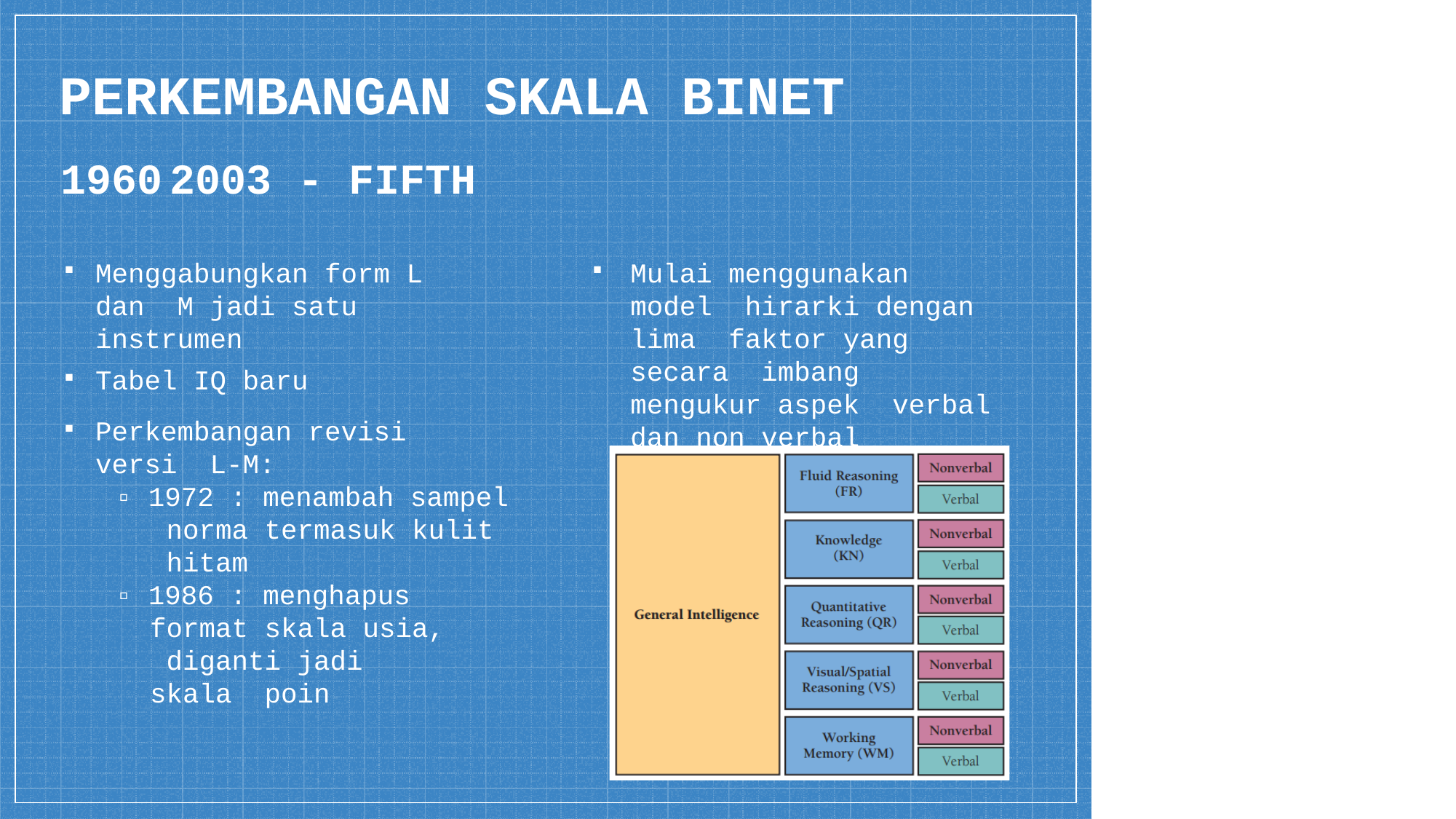

# PERKEMBANGAN SKALA BINET
1960	2003 - FIFTH
Menggabungkan form L dan  M jadi satu instrumen
Tabel IQ baru
Mulai menggunakan model  hirarki dengan lima  faktor yang secara  imbang mengukur aspek  verbal dan non verbal
Perkembangan revisi versi  L-M:
▫ 1972 : menambah sampel  norma termasuk kulit  hitam
▫ 1986 : menghapus  format skala usia,  diganti jadi skala  poin